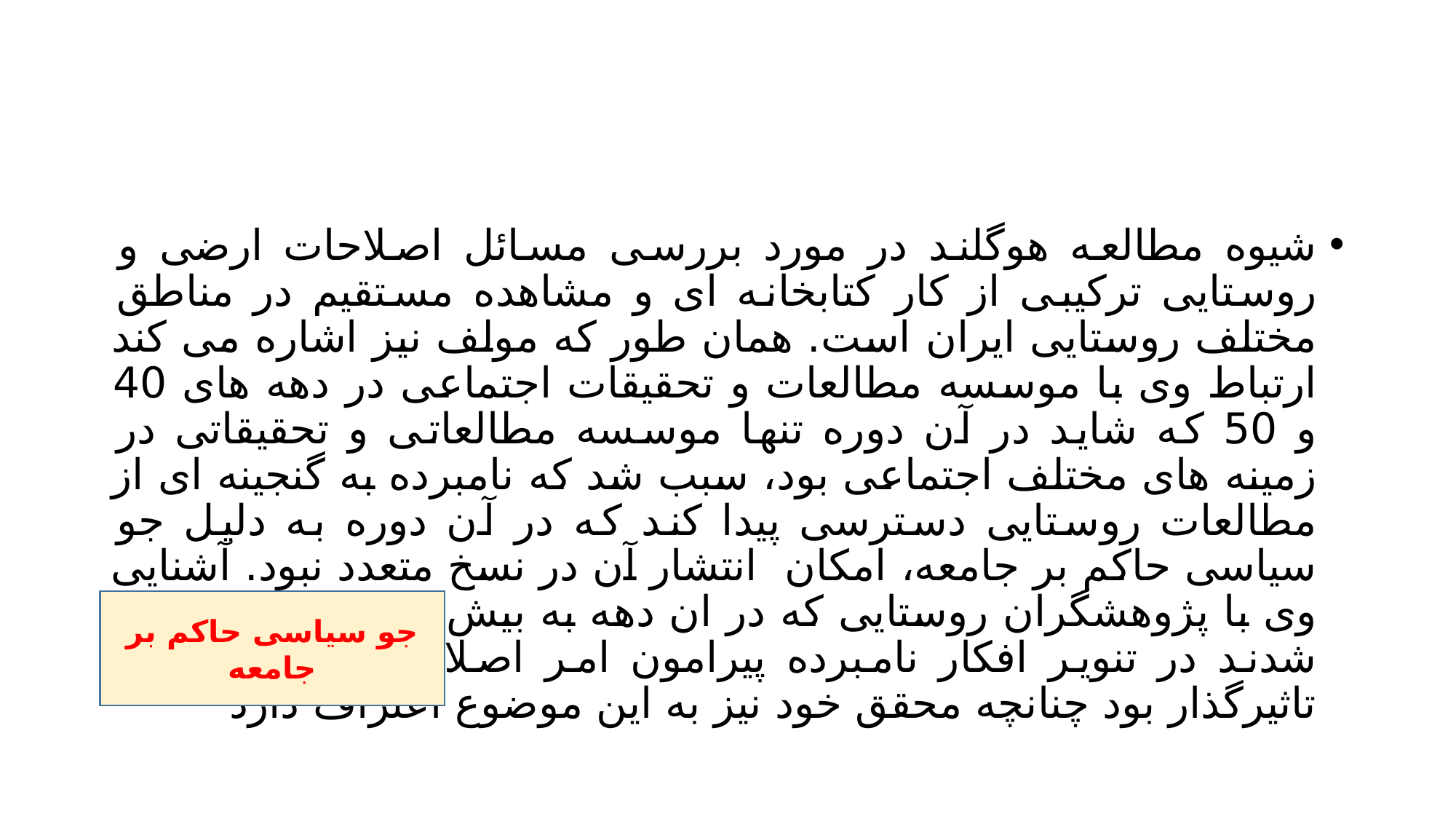

#
شیوه مطالعه هوگلند در مورد بررسی مسائل اصلاحات ارضی و روستایی ترکیبی از کار کتابخانه ای و مشاهده مستقیم در مناطق مختلف روستایی ایران است. همان طور که مولف نیز اشاره می کند ارتباط وی با موسسه مطالعات و تحقیقات اجتماعی در دهه های 40 و 50 که شاید در آن دوره تنها موسسه مطالعاتی و تحقیقاتی در زمینه های مختلف اجتماعی بود، سبب شد که نامبرده به گنجینه ای از مطالعات روستایی دسترسی پیدا کند که در آن دوره به دلیل جو سیاسی حاکم بر جامعه، امکان  انتشار آن در نسخ متعدد نبود. آشنایی وی با پژوهشگران روستایی که در ان دهه به بیش از 40 نفر بالغ می شدند در تنویر افکار نامبرده پیرامون امر اصلاحات ارضی بسیار تاثیرگذار بود چنانچه محقق خود نیز به این موضوع اعتراف دارد
جو سیاسی حاکم بر جامعه